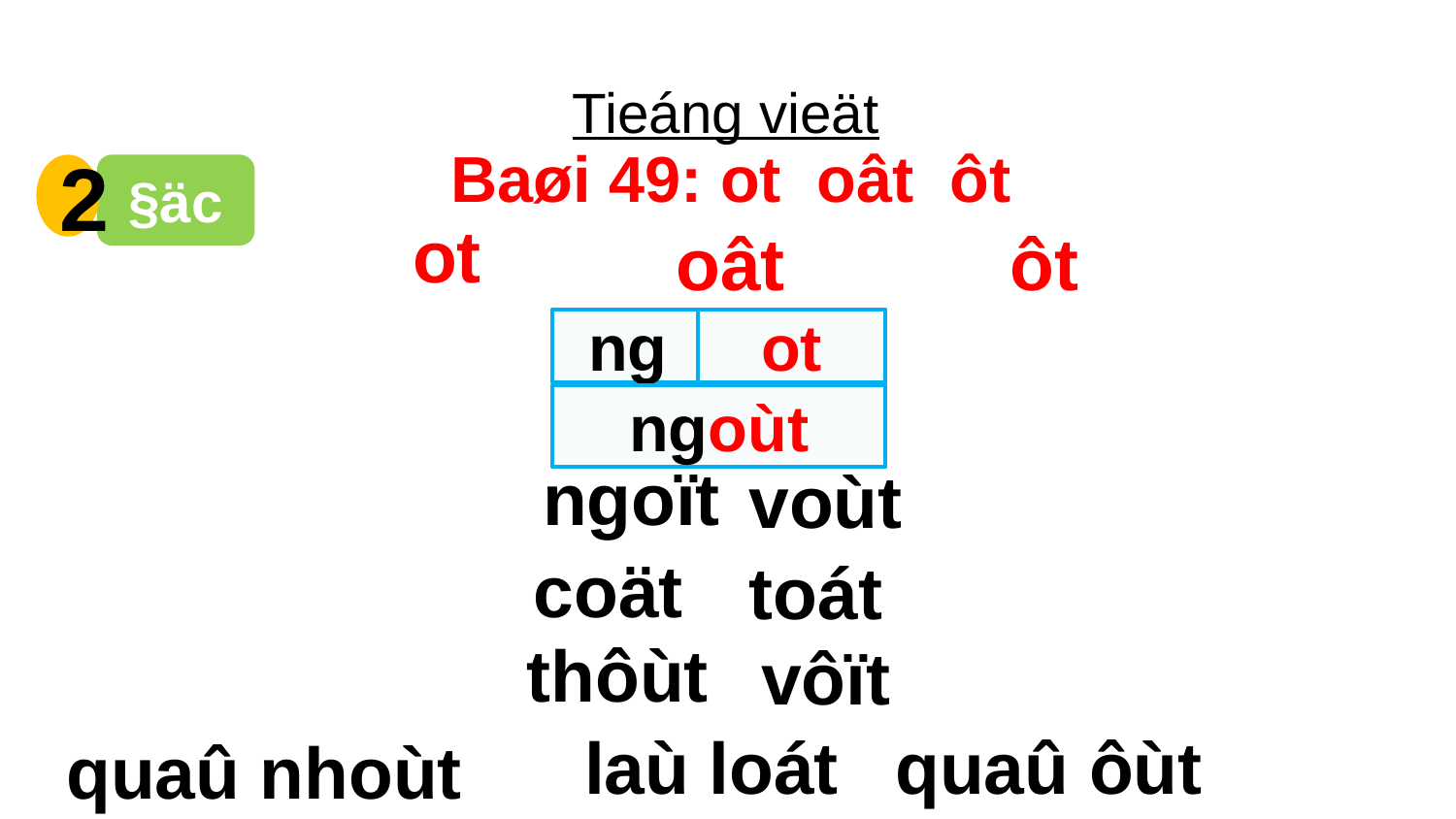

Tieáng vieät
Baøi 49: ot  oât  ôt
2
§äc
ot
oât
ôt

ng
ot
ngoùt
ngoït
voùt
coät
toát
thôùt
vôït
laù loát
quaû ôùt
quaû nhoùt